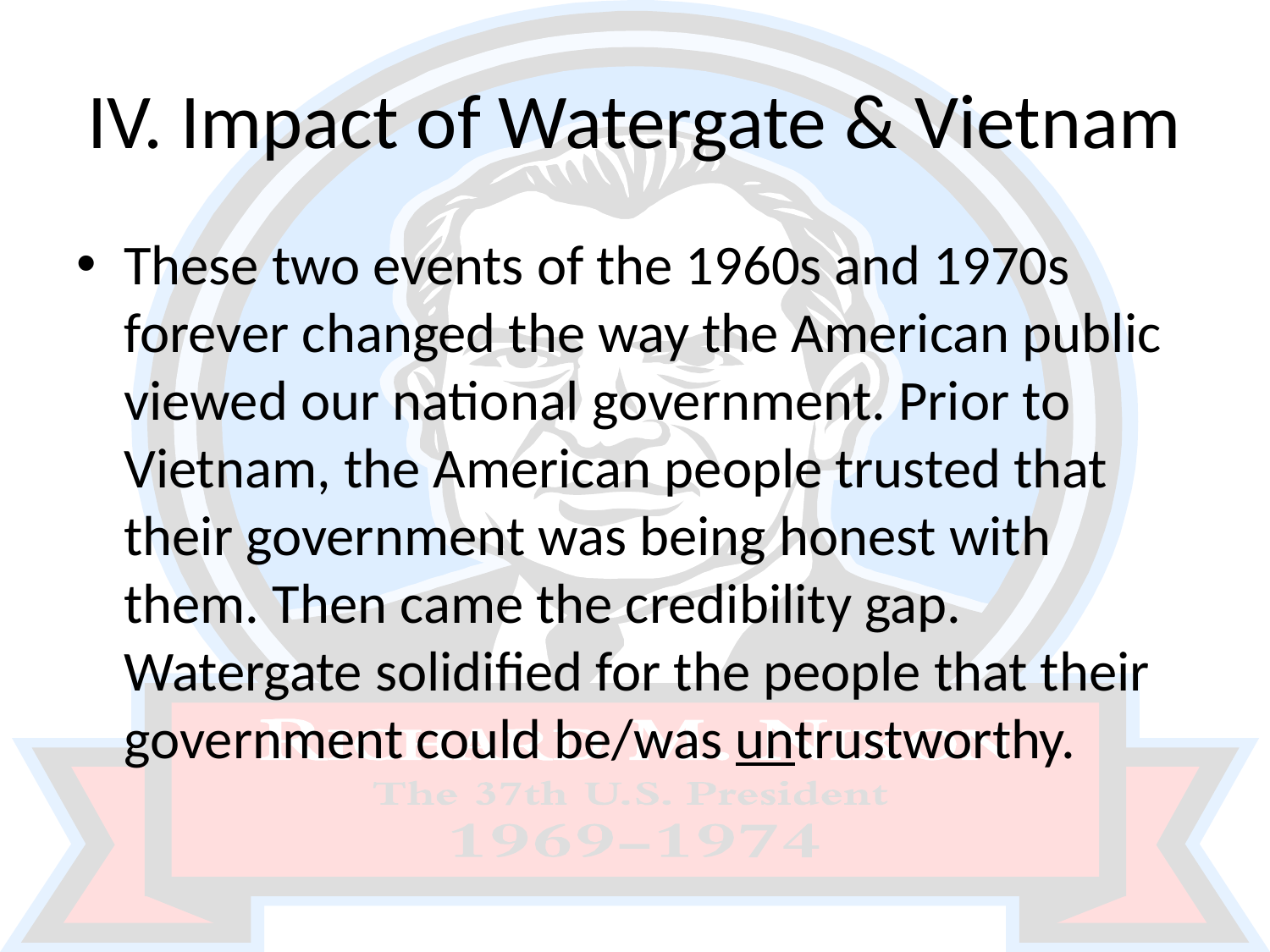

# IV. Impact of Watergate & Vietnam
These two events of the 1960s and 1970s forever changed the way the American public viewed our national government. Prior to Vietnam, the American people trusted that their government was being honest with them. Then came the credibility gap. Watergate solidified for the people that their government could be/was untrustworthy.